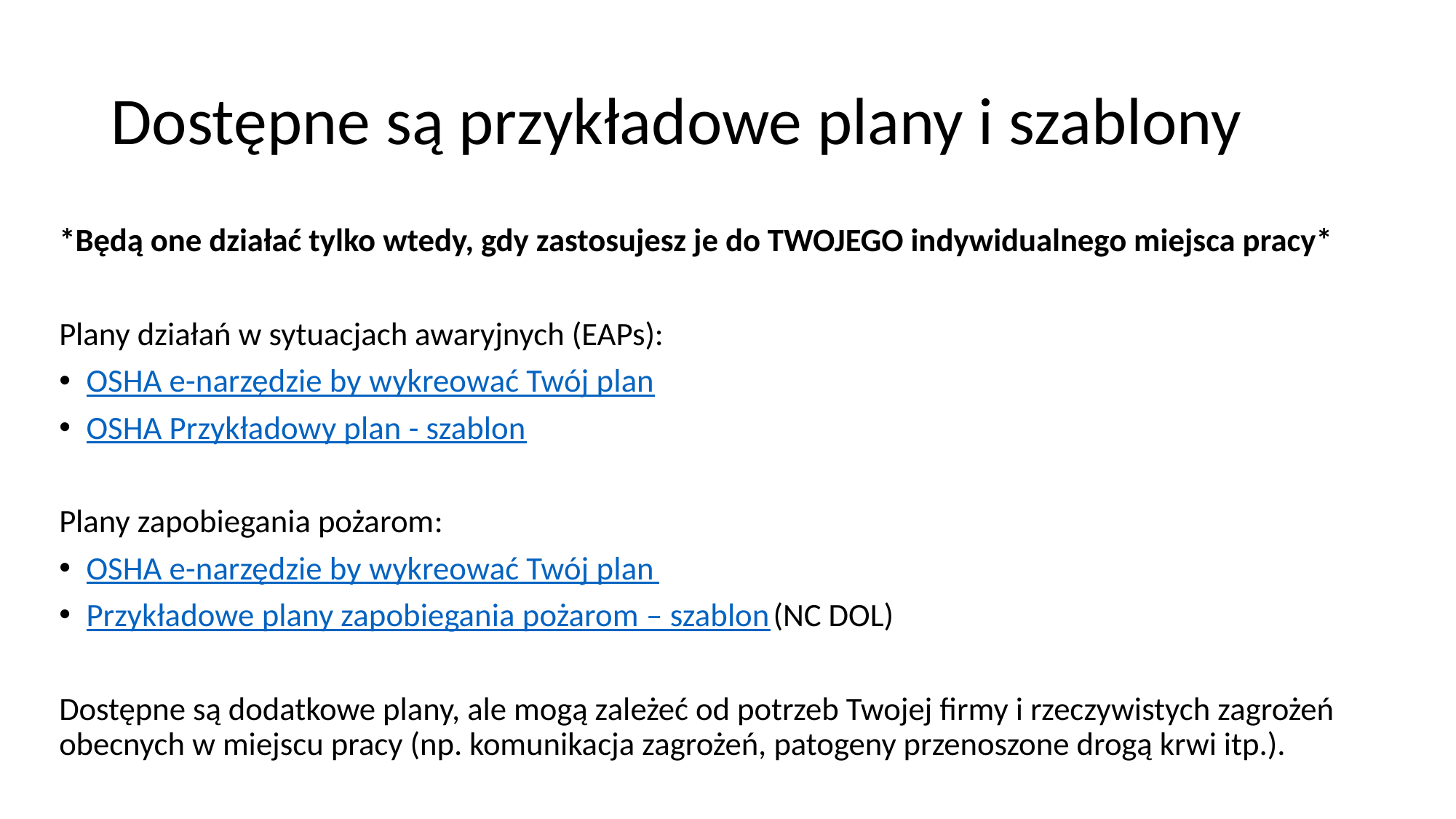

# Dostępne są przykładowe plany i szablony
*Będą one działać tylko wtedy, gdy zastosujesz je do TWOJEGO indywidualnego miejsca pracy*

Plany działań w sytuacjach awaryjnych (EAPs):
OSHA e-narzędzie by wykreować Twój plan
OSHA Przykładowy plan - szablon

Plany zapobiegania pożarom:
OSHA e-narzędzie by wykreować Twój plan
Przykładowe plany zapobiegania pożarom – szablon (NC DOL)

Dostępne są dodatkowe plany, ale mogą zależeć od potrzeb Twojej firmy i rzeczywistych zagrożeń obecnych w miejscu pracy (np. komunikacja zagrożeń, patogeny przenoszone drogą krwi itp.).